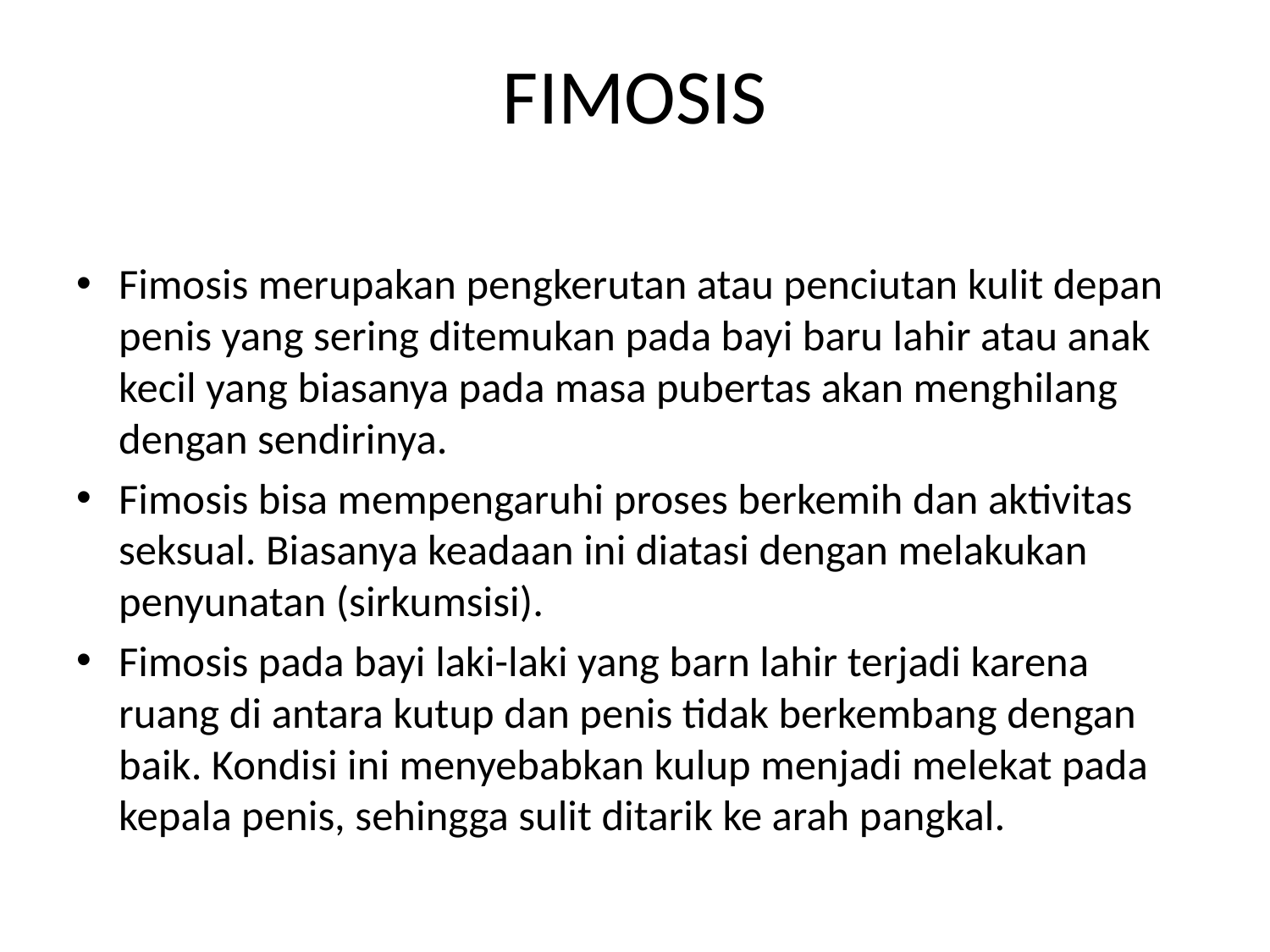

# FIMOSIS

Fimosis merupakan pengkerutan atau penciutan kulit depan penis yang sering ditemukan pada bayi baru lahir atau anak kecil yang biasanya pada masa pubertas akan menghilang dengan sendirinya.
Fimosis bisa mempengaruhi proses berkemih dan aktivitas seksual. Biasanya keadaan ini diatasi dengan melakukan penyunatan (sirkumsisi).
Fimosis pada bayi laki-laki yang barn lahir terjadi karena ruang di antara kutup dan penis tidak berkembang dengan baik. Kondisi ini menyebabkan kulup menjadi melekat pada kepala penis, sehingga sulit ditarik ke arah pangkal.